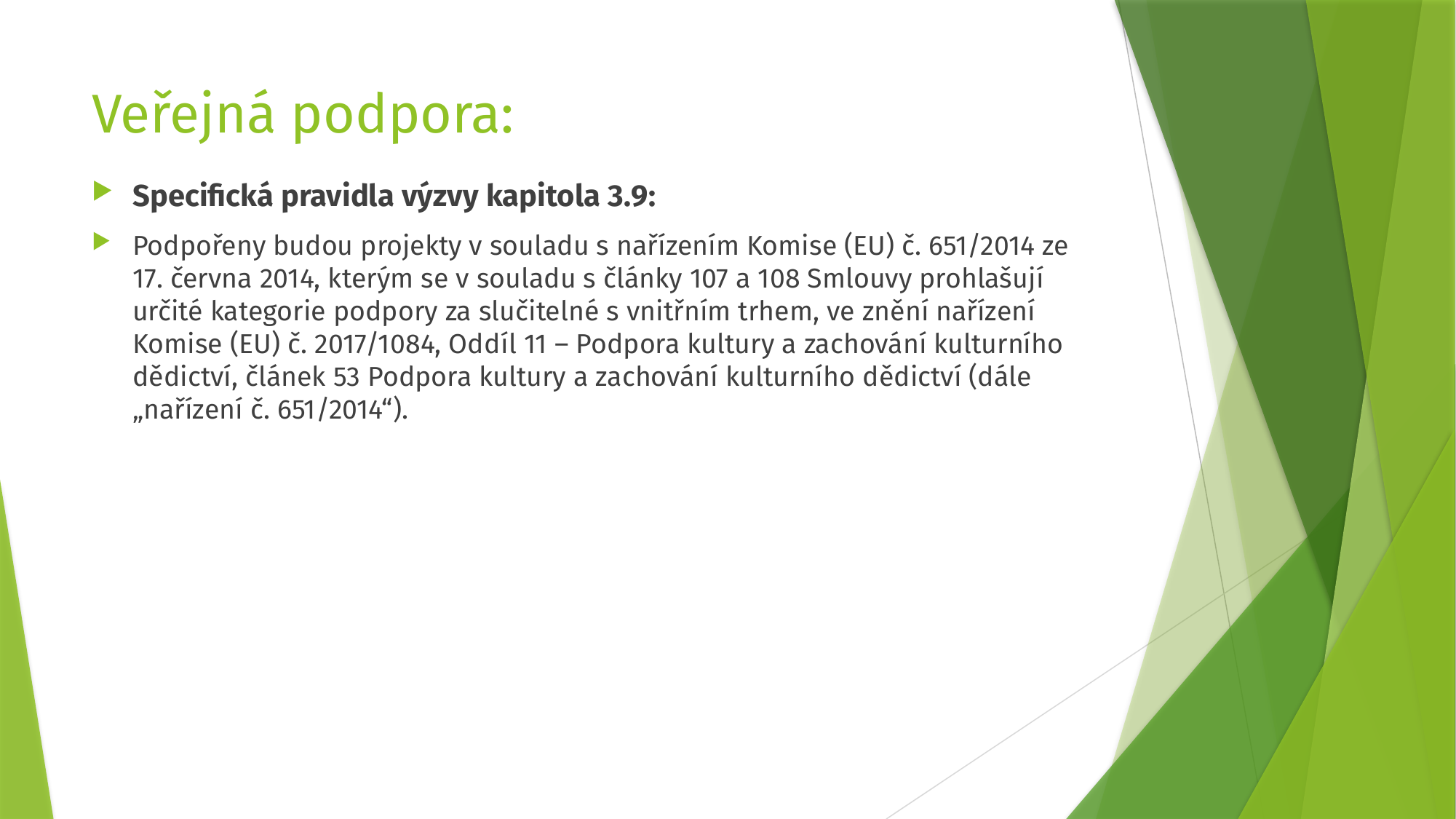

# Veřejná podpora:
Specifická pravidla výzvy kapitola 3.9:
Podpořeny budou projekty v souladu s nařízením Komise (EU) č. 651/2014 ze 17. června 2014, kterým se v souladu s články 107 a 108 Smlouvy prohlašují určité kategorie podpory za slučitelné s vnitřním trhem, ve znění nařízení Komise (EU) č. 2017/1084, Oddíl 11 – Podpora kultury a zachování kulturního dědictví, článek 53 Podpora kultury a zachování kulturního dědictví (dále „nařízení č. 651/2014“).